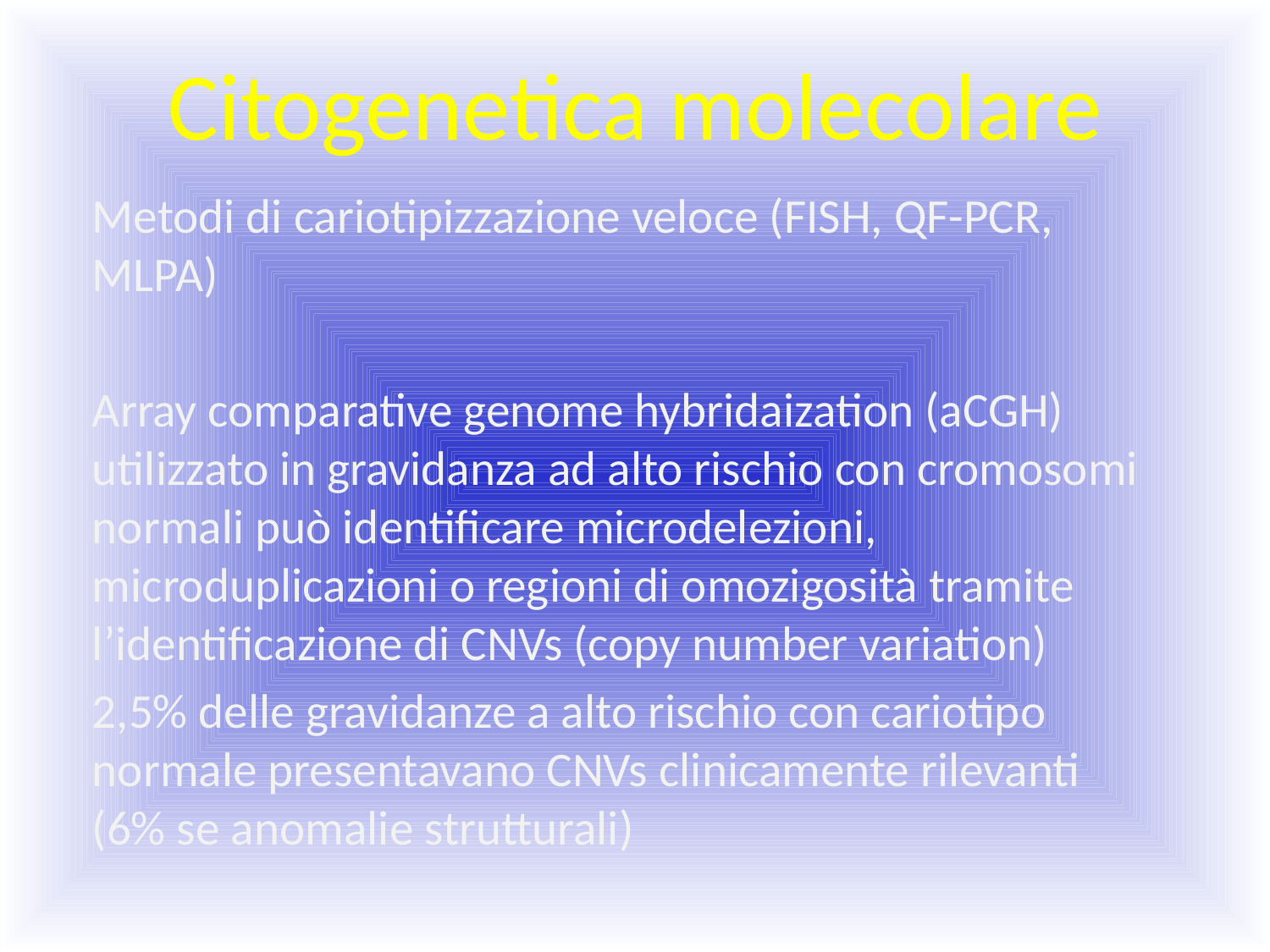

# Citogenetica molecolare
Metodi di cariotipizzazione veloce (FISH, QF-PCR, MLPA)

Array comparative genome hybridaization (aCGH) utilizzato in gravidanza ad alto rischio con cromosomi normali può identificare microdelezioni, microduplicazioni o regioni di omozigosità tramite l’identificazione di CNVs (copy number variation)
2,5% delle gravidanze a alto rischio con cariotipo normale presentavano CNVs clinicamente rilevanti (6% se anomalie strutturali)